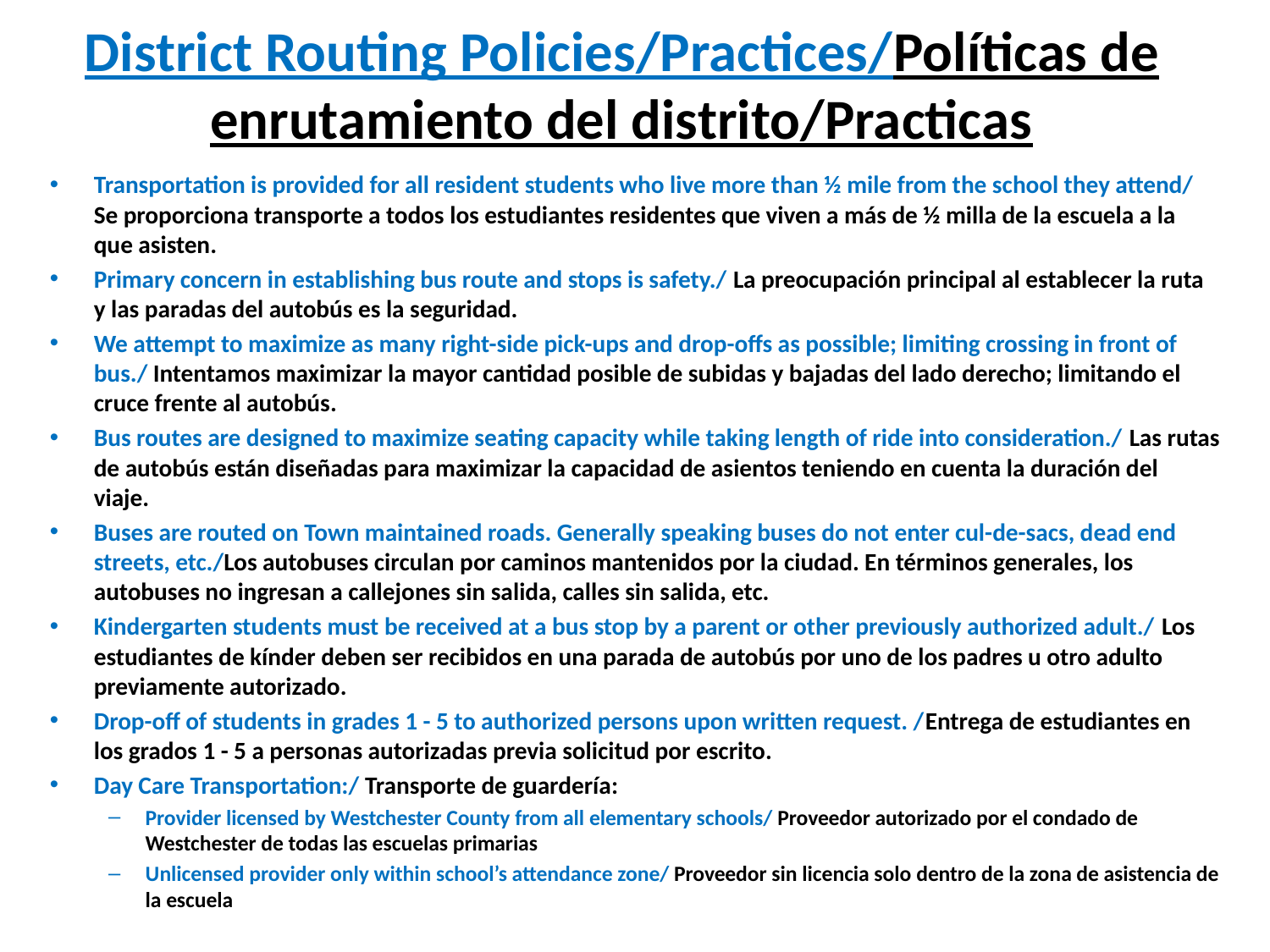

# District Routing Policies/Practices/Políticas de enrutamiento del distrito/Practicas
Transportation is provided for all resident students who live more than ½ mile from the school they attend/ Se proporciona transporte a todos los estudiantes residentes que viven a más de ½ milla de la escuela a la que asisten.
Primary concern in establishing bus route and stops is safety./ La preocupación principal al establecer la ruta y las paradas del autobús es la seguridad.
We attempt to maximize as many right-side pick-ups and drop-offs as possible; limiting crossing in front of bus./ Intentamos maximizar la mayor cantidad posible de subidas y bajadas del lado derecho; limitando el cruce frente al autobús.
Bus routes are designed to maximize seating capacity while taking length of ride into consideration./ Las rutas de autobús están diseñadas para maximizar la capacidad de asientos teniendo en cuenta la duración del viaje.
Buses are routed on Town maintained roads. Generally speaking buses do not enter cul-de-sacs, dead end streets, etc./Los autobuses circulan por caminos mantenidos por la ciudad. En términos generales, los autobuses no ingresan a callejones sin salida, calles sin salida, etc.
Kindergarten students must be received at a bus stop by a parent or other previously authorized adult./ Los estudiantes de kínder deben ser recibidos en una parada de autobús por uno de los padres u otro adulto previamente autorizado.
Drop-off of students in grades 1 - 5 to authorized persons upon written request. /Entrega de estudiantes en los grados 1 - 5 a personas autorizadas previa solicitud por escrito.
Day Care Transportation:/ Transporte de guardería:
Provider licensed by Westchester County from all elementary schools/ Proveedor autorizado por el condado de Westchester de todas las escuelas primarias
Unlicensed provider only within school’s attendance zone/ Proveedor sin licencia solo dentro de la zona de asistencia de la escuela